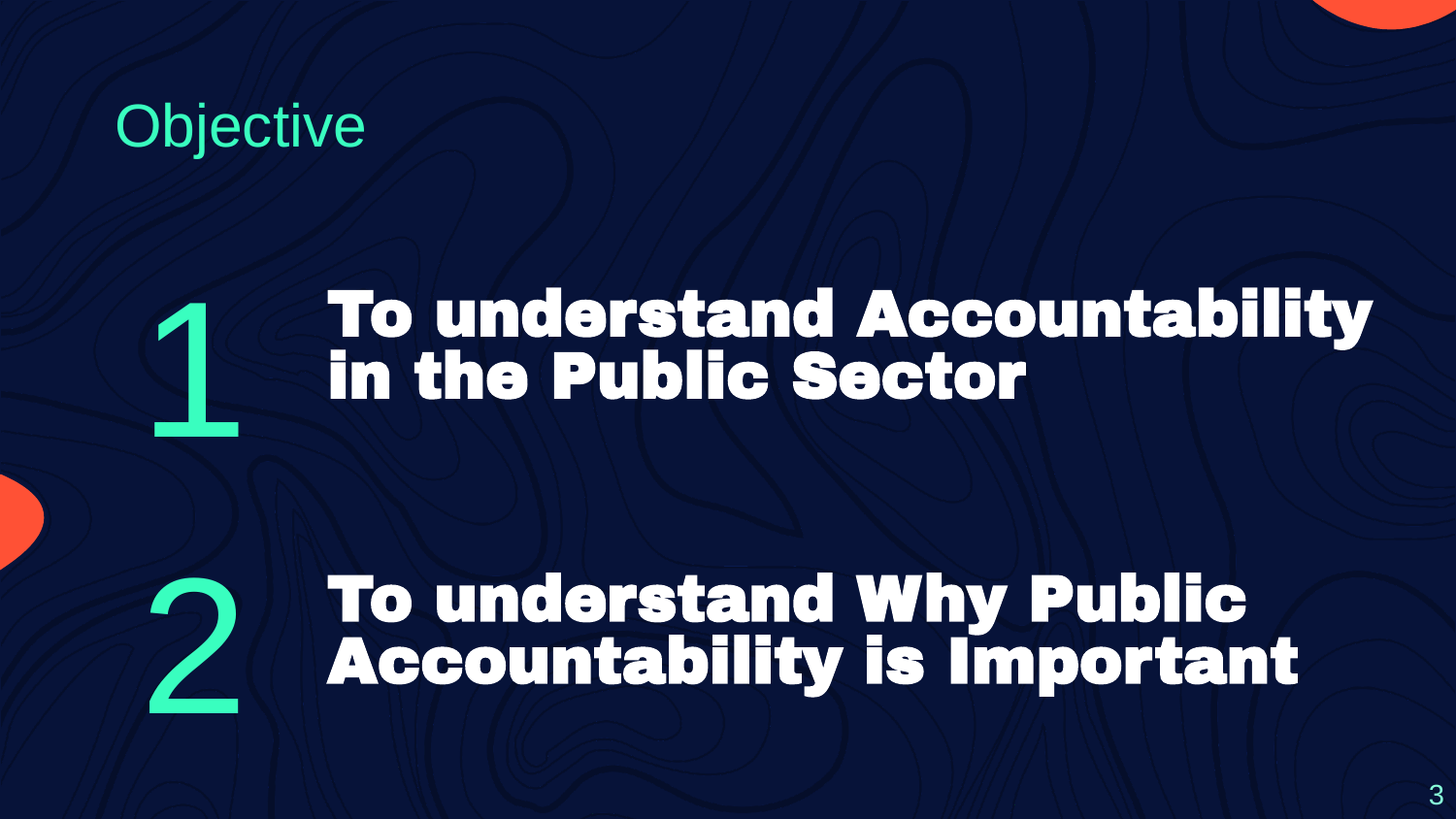

Objective
# To understand Accountability in the Public Sector
1
To understand Why Public Accountability is Important

2
3